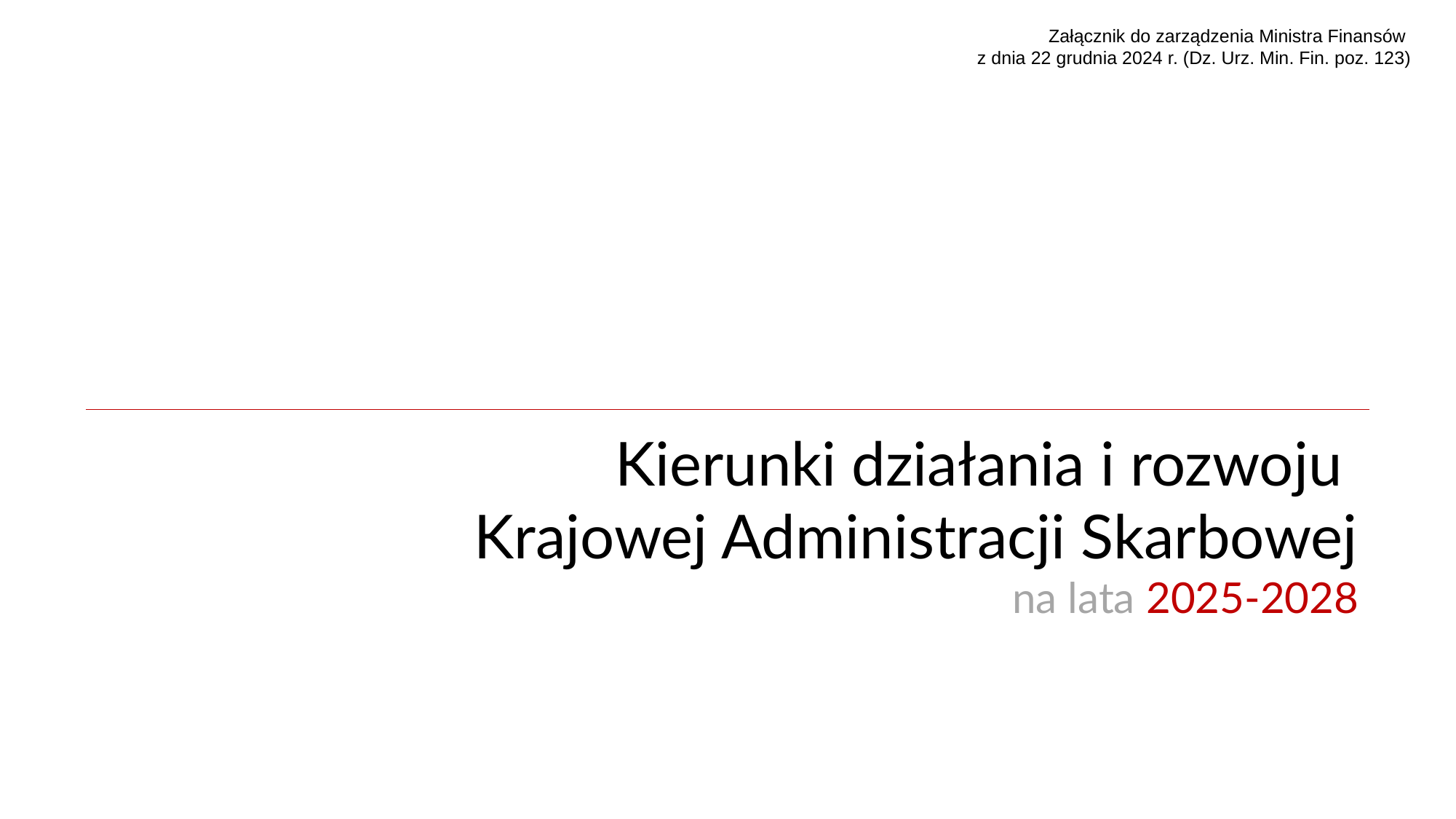

Załącznik do zarządzenia Ministra Finansów
z dnia 22 grudnia 2024 r. (Dz. Urz. Min. Fin. poz. 123)
Kierunki działania i rozwoju
Krajowej Administracji Skarbowej
na lata 2025-2028